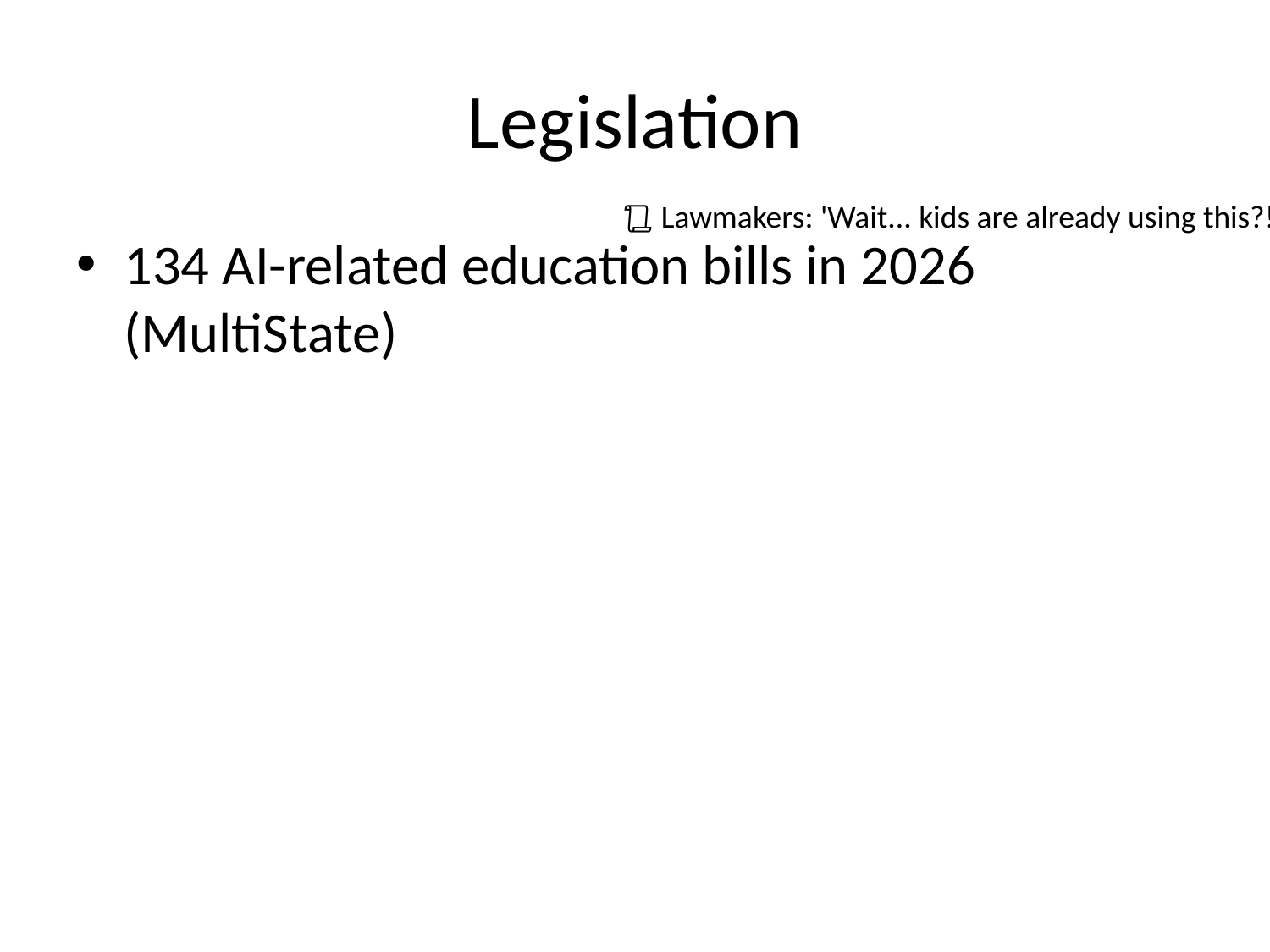

# Legislation
📜 Lawmakers: 'Wait... kids are already using this?!'
134 AI-related education bills in 2026 (MultiState)